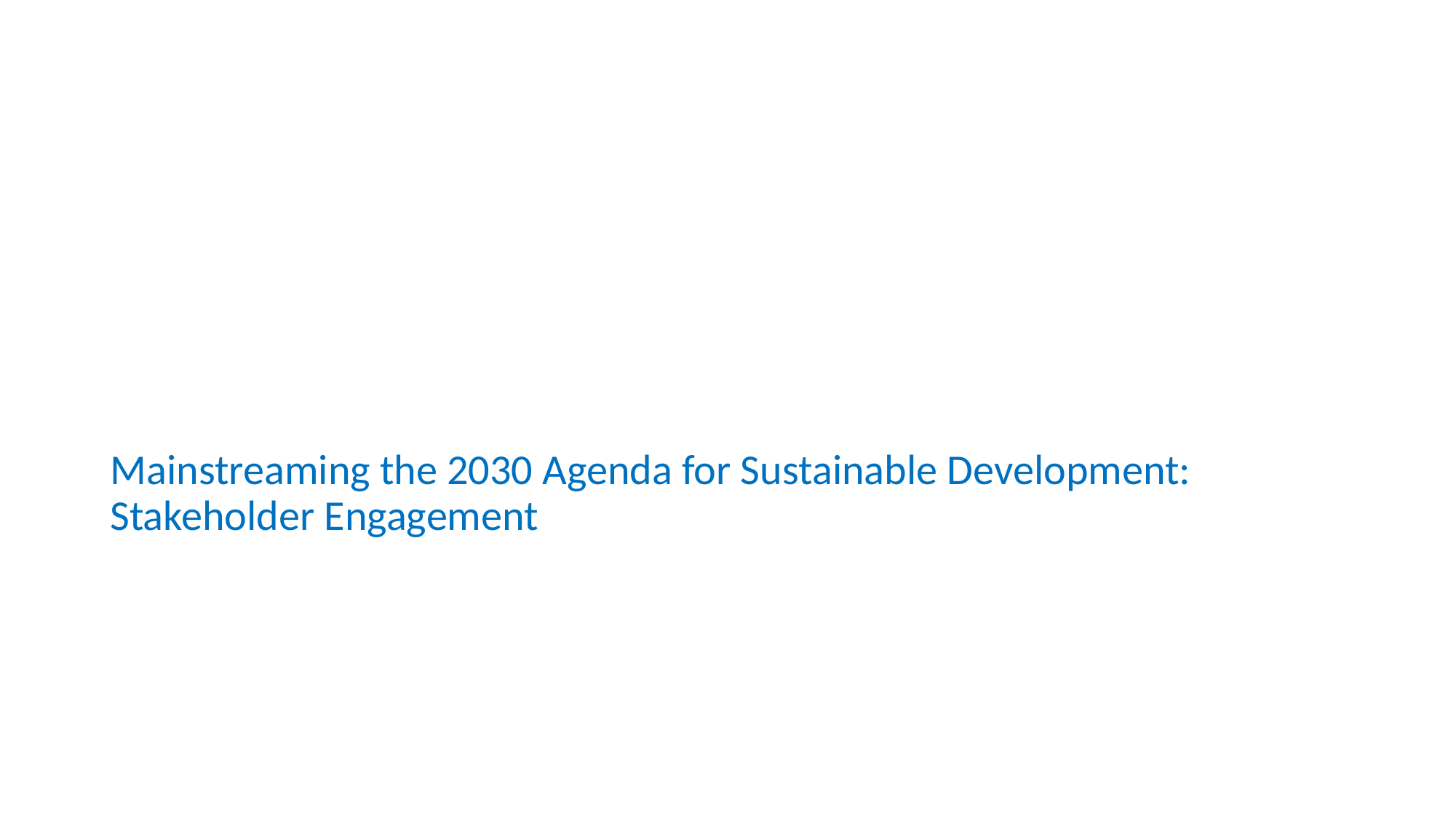

# Mainstreaming the 2030 Agenda for Sustainable Development: Stakeholder Engagement